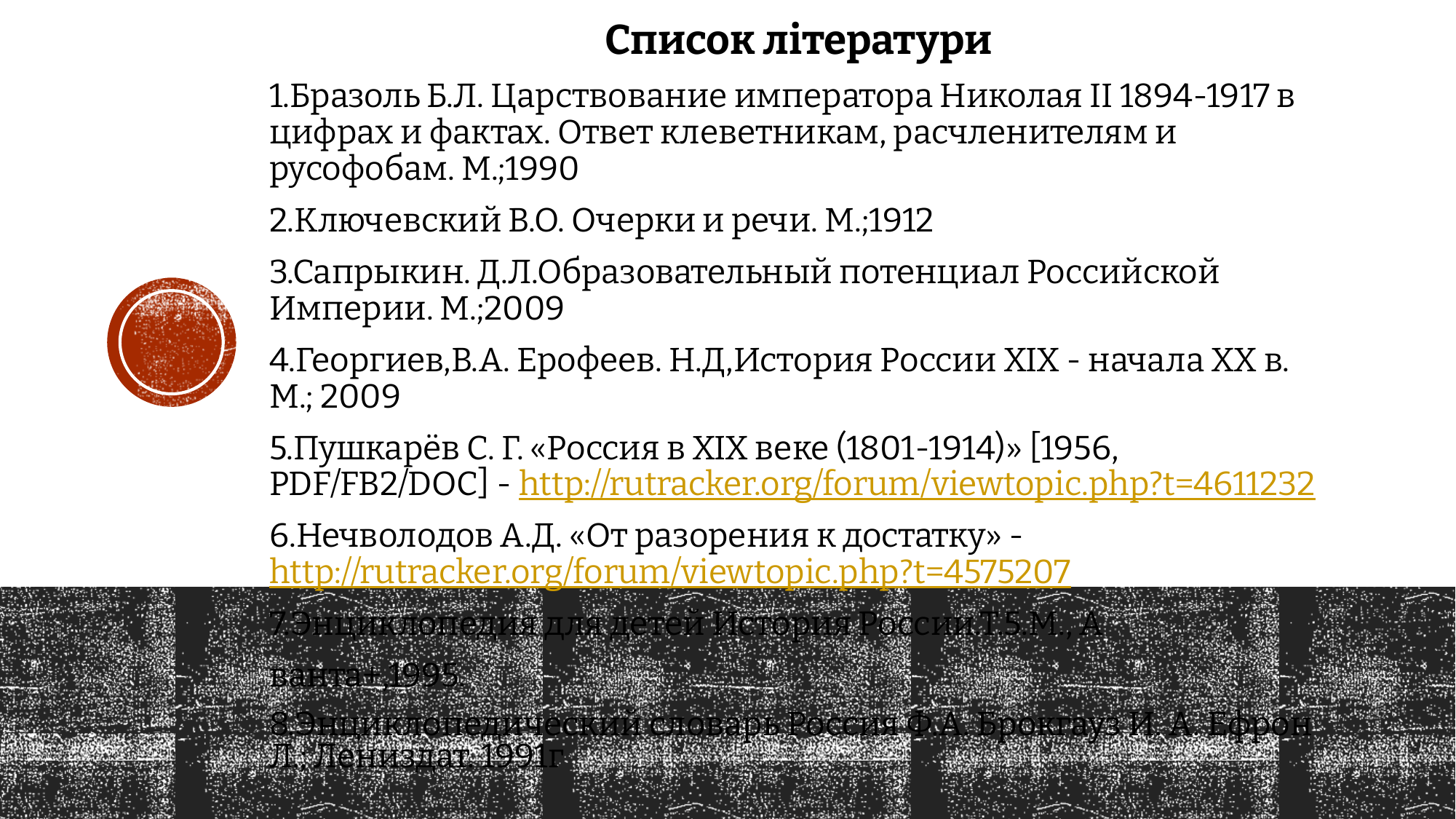

Список літератури
1.Бразоль Б.Л. Царствование императора Николая II 1894-1917 в цифрах и фактах. Ответ клеветникам, расчленителям и русофобам. М.;1990
2.Ключевский В.О. Очерки и речи. М.;1912
3.Сапрыкин. Д.Л.Образовательный потенциал Российской Империи. М.;2009
4.Георгиев,В.А. Ерофеев. Н.Д,История России XIX - начала ХХ в. М.; 2009
5.Пушкарёв С. Г. «Россия в XIX веке (1801-1914)» [1956, PDF/FB2/DOC] - http://rutracker.org/forum/viewtopic.php?t=4611232
6.Нечволодов А.Д. «От разорения к достатку» - http://rutracker.org/forum/viewtopic.php?t=4575207
7.Энциклопедия для детей История России.Т.5.М., А
ванта+,1995.
8.Энциклопедический словарь Россия Ф.А. Брокгауз И. А. Ефрон Л.; Лениздат. 1991г